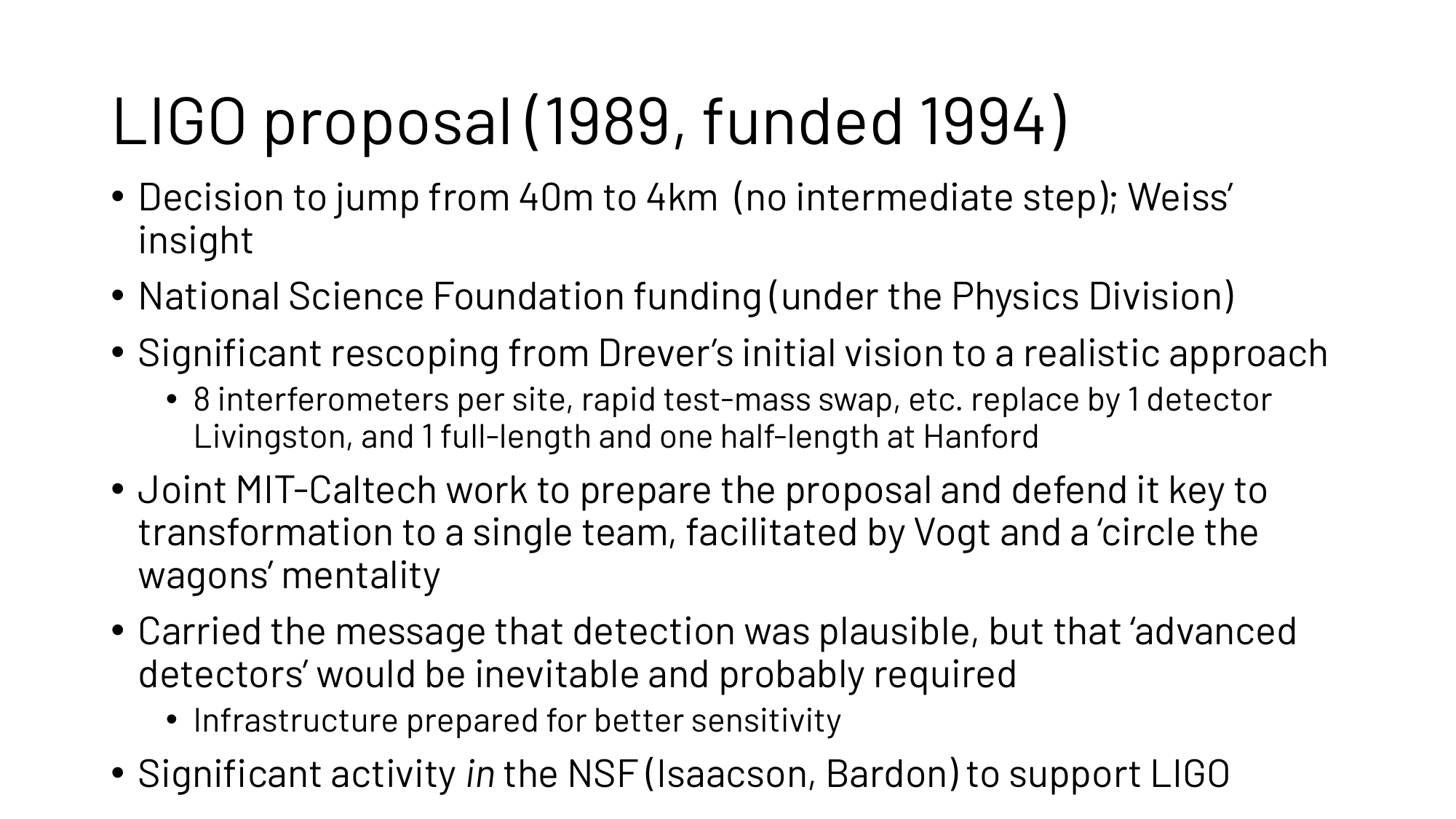

# LIGO proposal (1989, funded 1994)
Decision to jump from 40m to 4km  (no intermediate step); Weiss’ insight
National Science Foundation funding (under the Physics Division)
Significant rescoping from Drever’s initial vision to a realistic approach
8 interferometers per site, rapid test-mass swap, etc. replace by 1 detector Livingston, and 1 full-length and one half-length at Hanford
Joint MIT-Caltech work to prepare the proposal and defend it key to transformation to a single team, facilitated by Vogt and a ‘circle the wagons’ mentality
Carried the message that detection was plausible, but that ‘advanced detectors’ would be inevitable and probably required
Infrastructure prepared for better sensitivity
Significant activity in the NSF (Isaacson, Bardon) to support LIGO